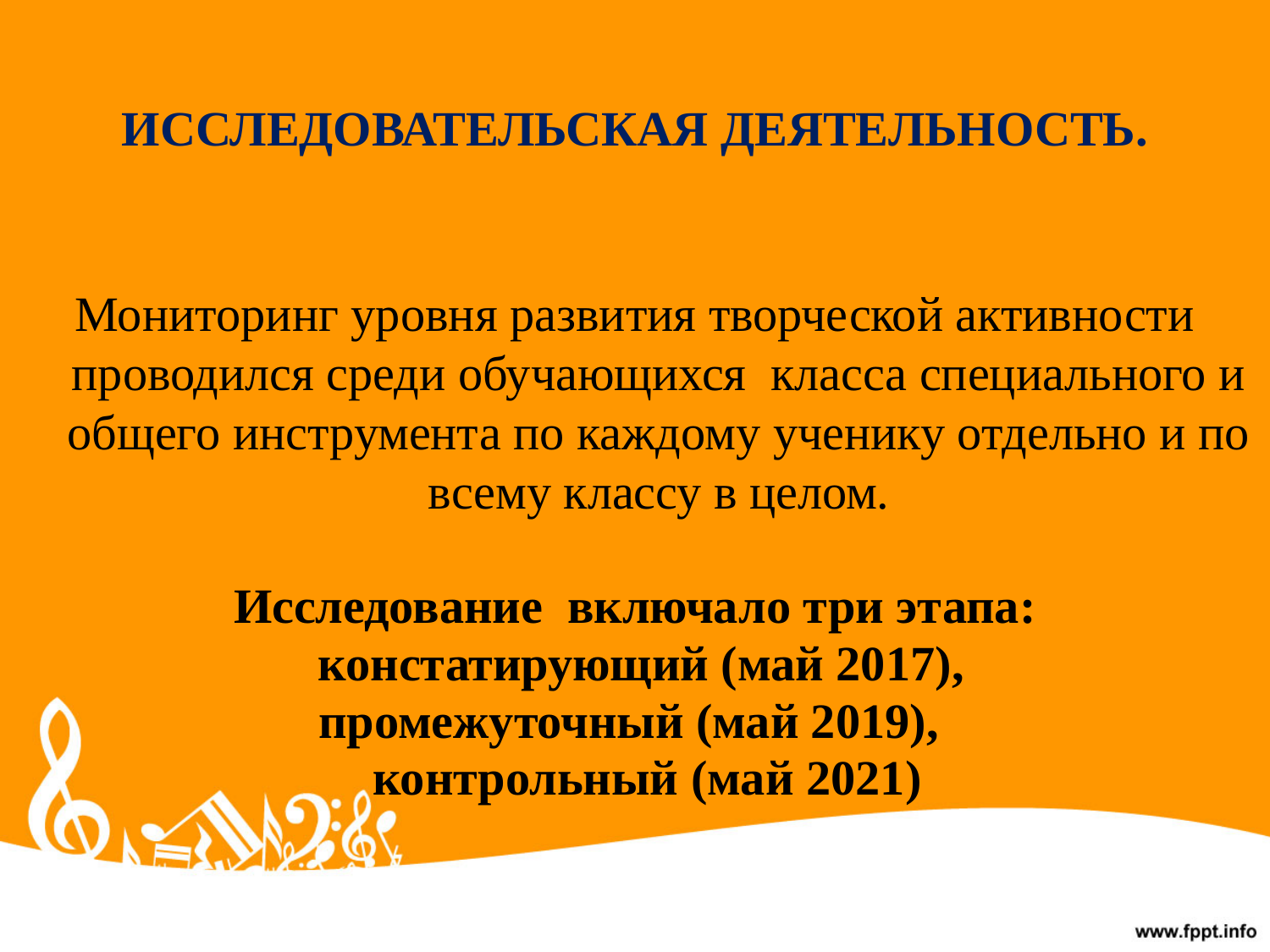

# ИССЛЕДОВАТЕЛЬСКАЯ ДЕЯТЕЛЬНОСТЬ.

Мониторинг уровня развития творческой активности проводился среди обучающихся  класса специального и общего инструмента по каждому ученику отдельно и по всему классу в целом.

Исследование  включало три этапа:
 констатирующий (май 2017),
промежуточный (май 2019),
  контрольный (май 2021)